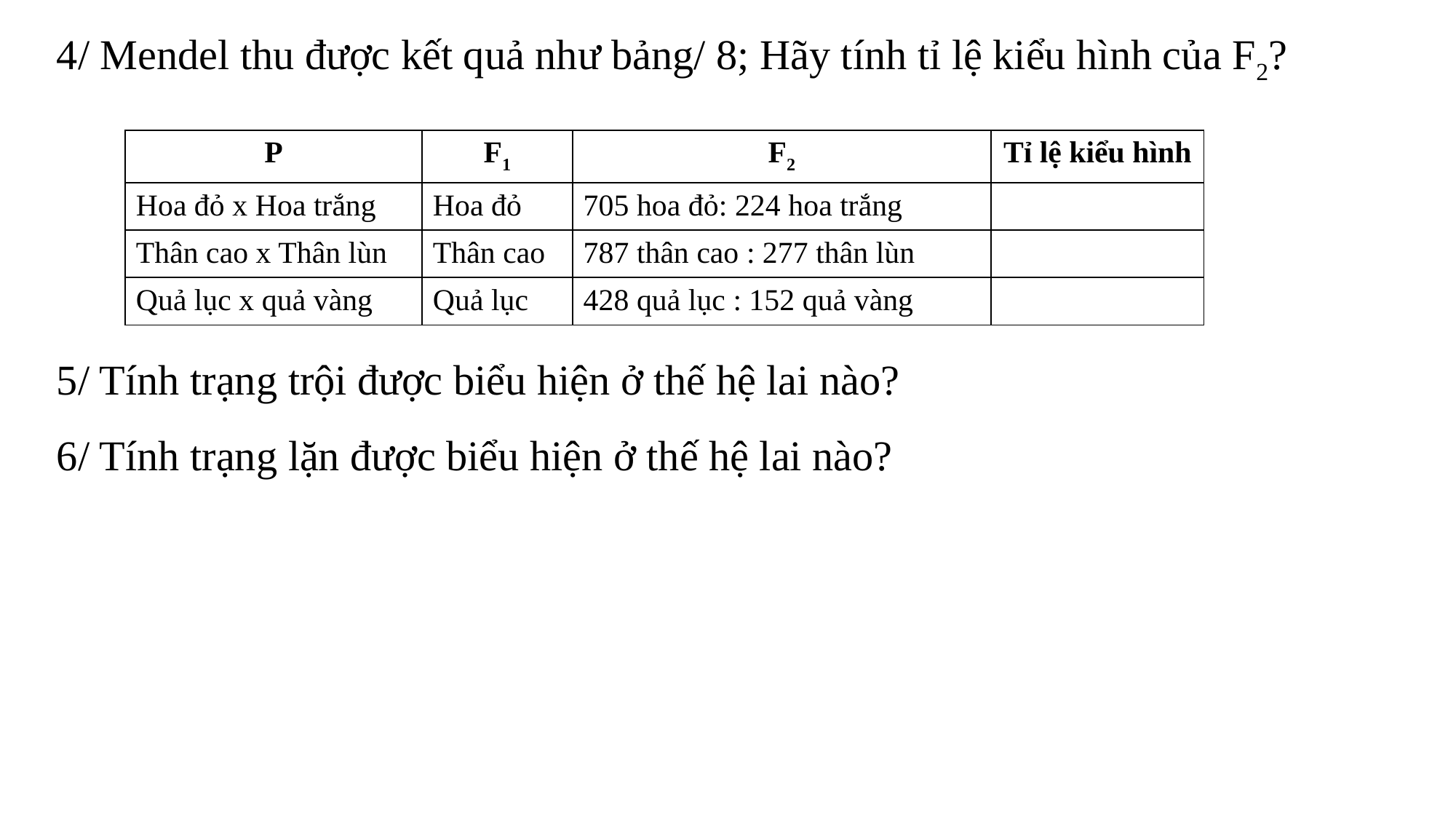

4/ Mendel thu được kết quả như bảng/ 8; Hãy tính tỉ lệ kiểu hình của F2?
| P | F1 | F2 | Tỉ lệ kiểu hình |
| --- | --- | --- | --- |
| Hoa đỏ x Hoa trắng | Hoa đỏ | 705 hoa đỏ: 224 hoa trắng |  |
| Thân cao x Thân lùn | Thân cao | 787 thân cao : 277 thân lùn |  |
| Quả lục x quả vàng | Quả lục | 428 quả lục : 152 quả vàng |  |
5/ Tính trạng trội được biểu hiện ở thế hệ lai nào?
6/ Tính trạng lặn được biểu hiện ở thế hệ lai nào?